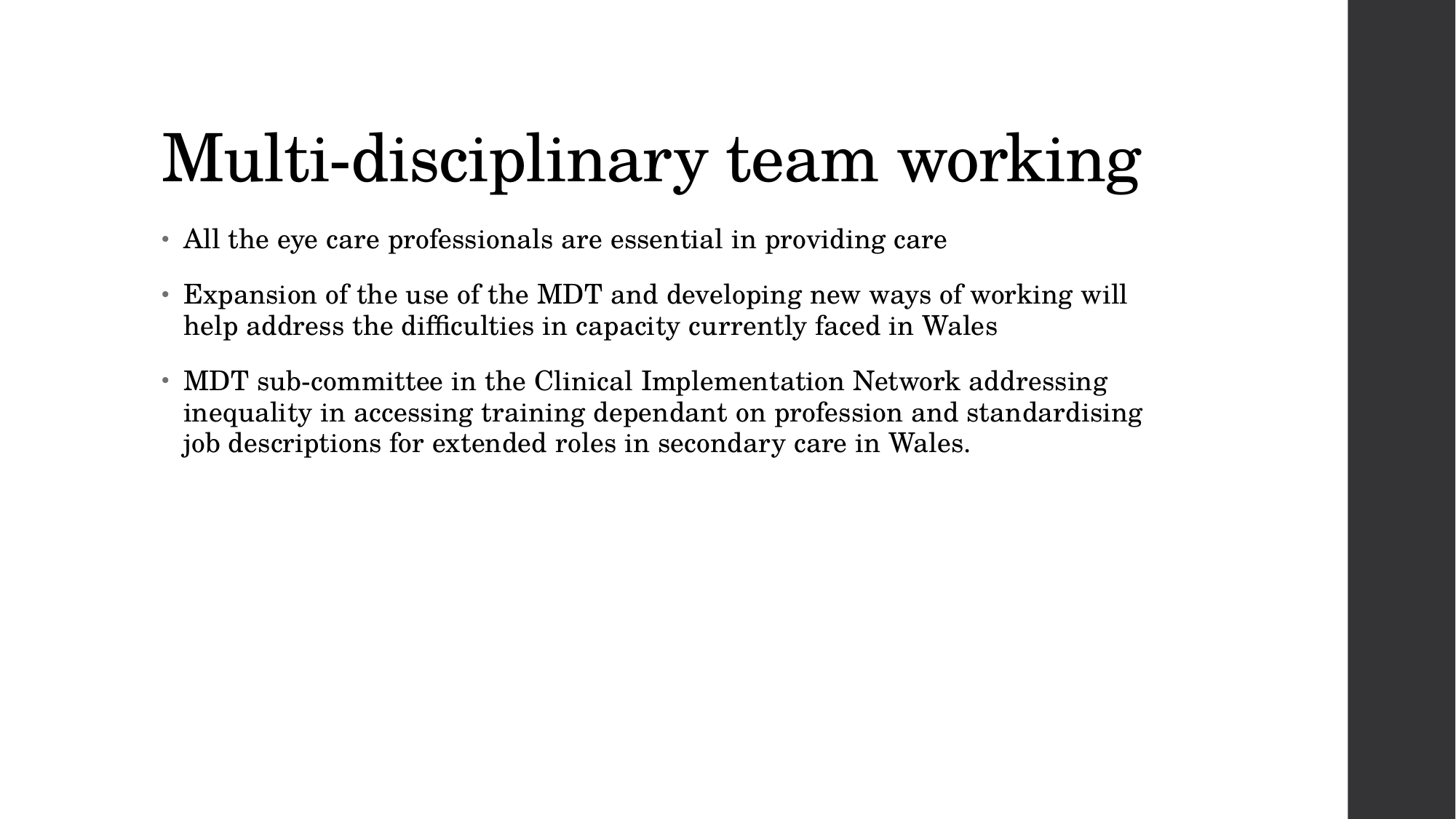

# Multi-disciplinary team working
All the eye care professionals are essential in providing care
Expansion of the use of the MDT and developing new ways of working will help address the difficulties in capacity currently faced in Wales
MDT sub-committee in the Clinical Implementation Network addressing inequality in accessing training dependant on profession and standardising job descriptions for extended roles in secondary care in Wales.